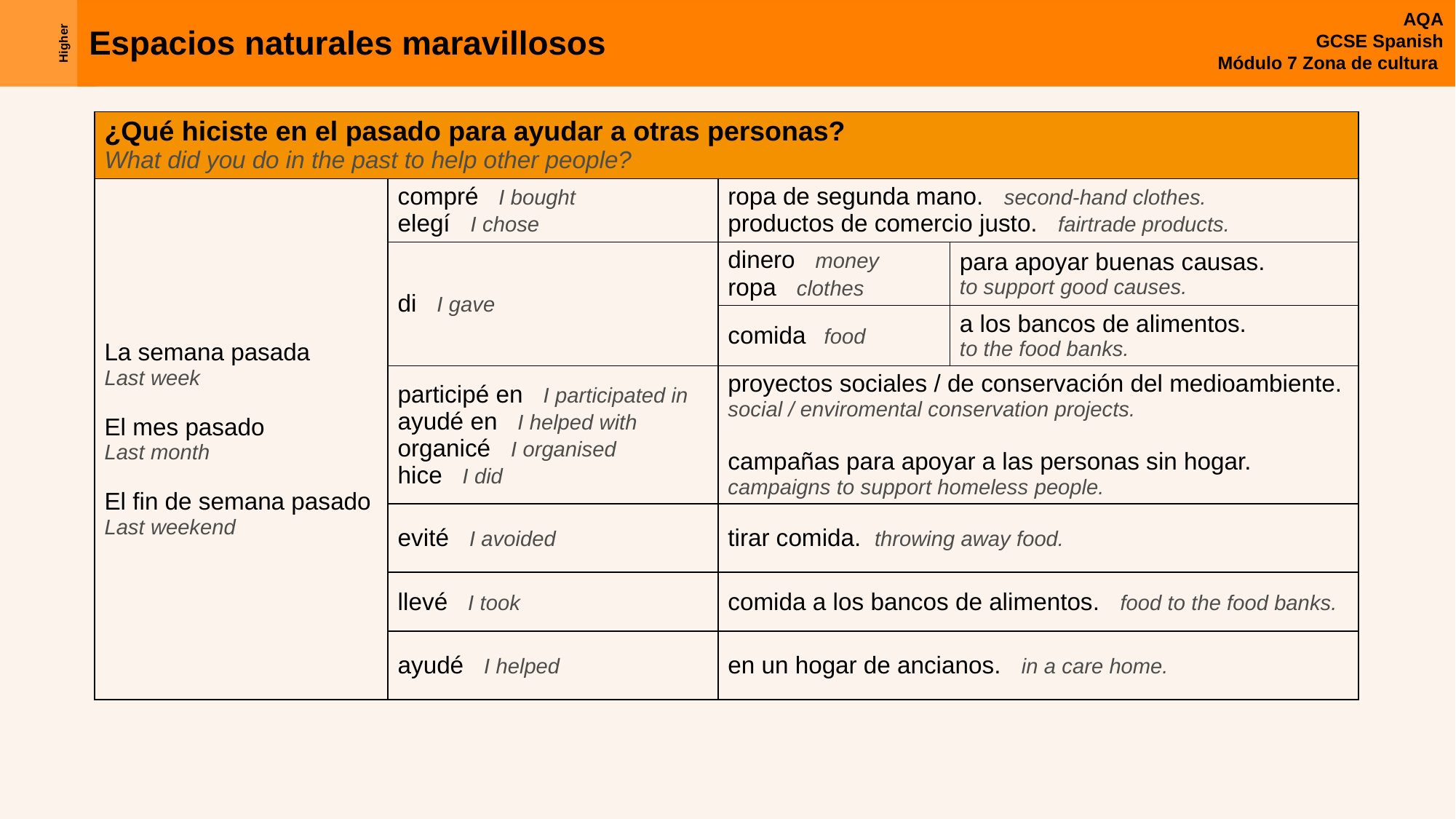

| ¿Qué hiciste en el pasado para ayudar a otras personas? What did you do in the past to help other people? |  |  |  |
| --- | --- | --- | --- |
| La semana pasada Last week El mes pasado Last month El fin de semana pasado Last weekend | compré I bought elegí I chose | ropa de segunda mano. second-hand clothes. productos de comercio justo. fairtrade products. |  |
|  | di I gave | dinero money ropa clothes | para apoyar buenas causas. to support good causes. |
|  |  | comida food | a los bancos de alimentos. to the food banks. |
|  | participé en I participated in ayudé en I helped with organicé I organised hice I did | proyectos sociales / de conservación del medioambiente. social / enviromental conservation projects. campañas para apoyar a las personas sin hogar. campaigns to support homeless people. |  |
|  | evité I avoided | tirar comida. throwing away food. |  |
|  | llevé I took | comida a los bancos de alimentos. food to the food banks. |  |
|  | ayudé I helped | en un hogar de ancianos. in a care home. |  |